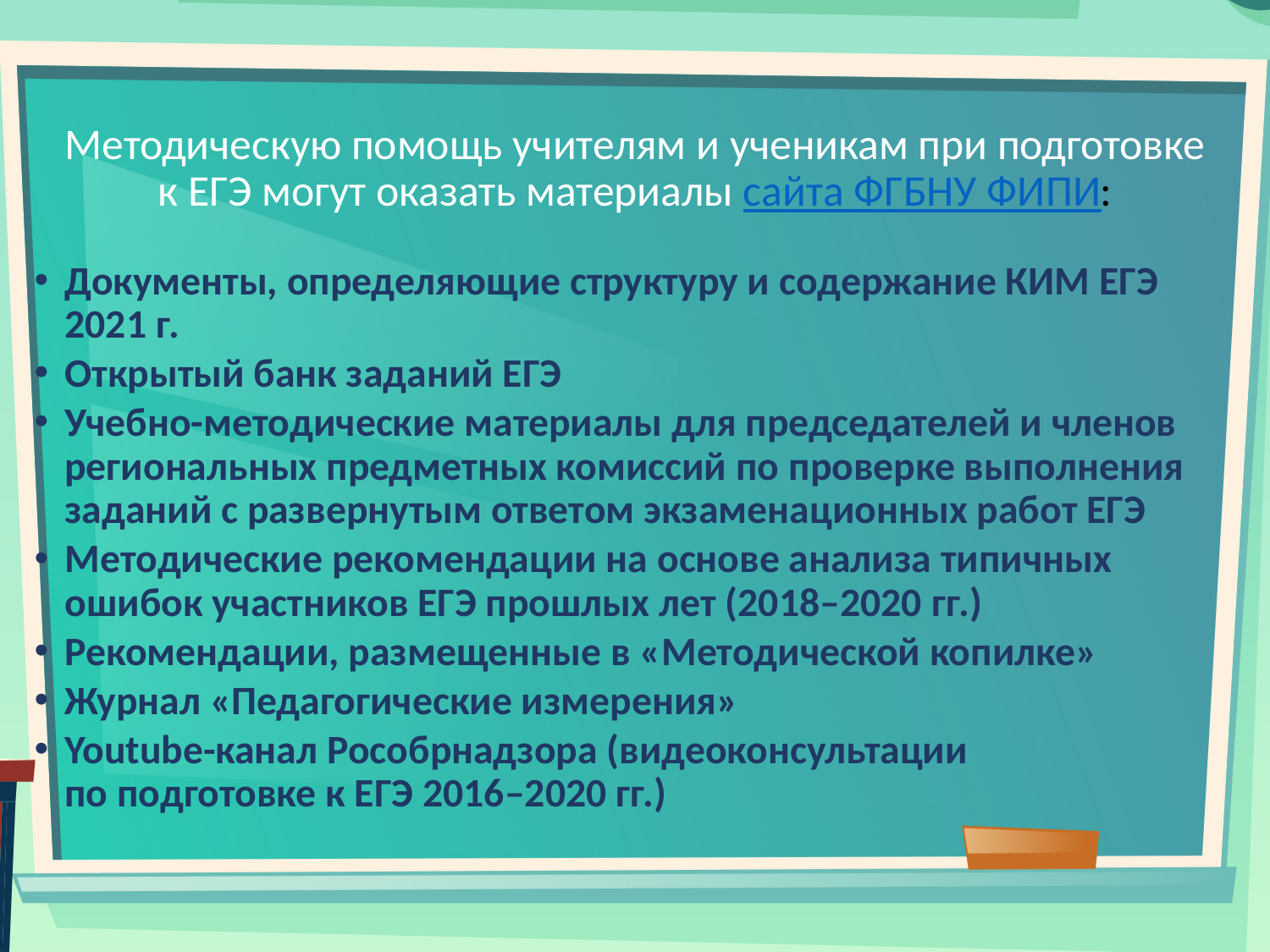

# Методическую помощь учителям и ученикам при подготовке к ЕГЭ могут оказать материалы сайта ФГБНУ ФИПИ:
Документы, определяющие структуру и содержание КИМ ЕГЭ 2021 г.
Открытый банк заданий ЕГЭ
Учебно-методические материалы для председателей и членов региональных предметных комиссий по проверке выполнения заданий с развернутым ответом экзаменационных работ ЕГЭ
Методические рекомендации на основе анализа типичных ошибок участников ЕГЭ прошлых лет (2018–2020 гг.)
Рекомендации, размещенные в «Методической копилке»
Журнал «Педагогические измерения»
Youtube-канал Рособрнадзора (видеоконсультации по подготовке к ЕГЭ 2016–2020 гг.)